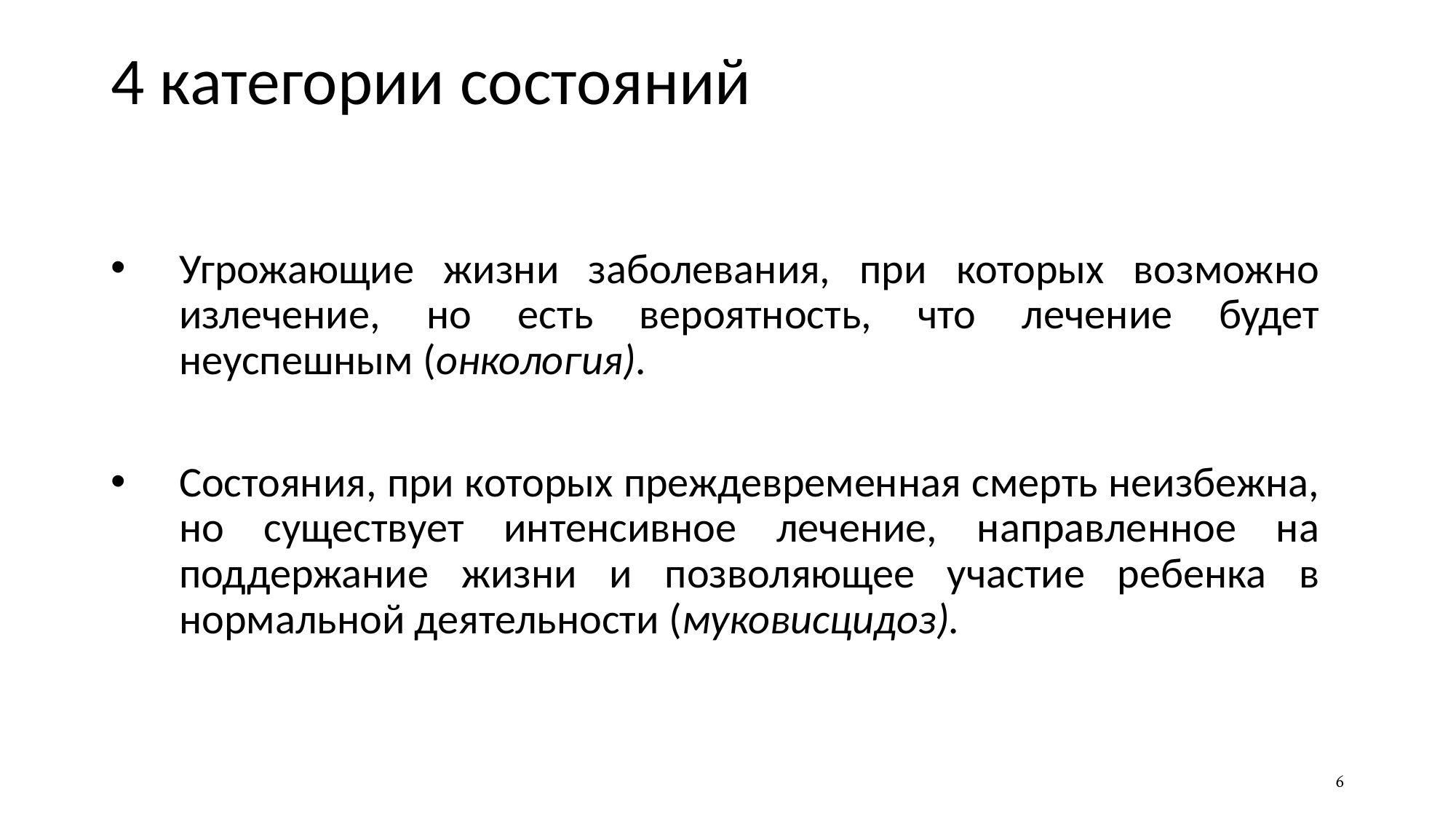

4 категории состояний

Угрожающие жизни заболевания, при которых возможно излечение, но есть вероятность, что лечение будет неуспешным (онкология).

Состояния, при которых преждевременная смерть неизбежна, но существует интенсивное лечение, направленное на поддержание жизни и позволяющее участие ребенка в нормальной деятельности (муковисцидоз).
6